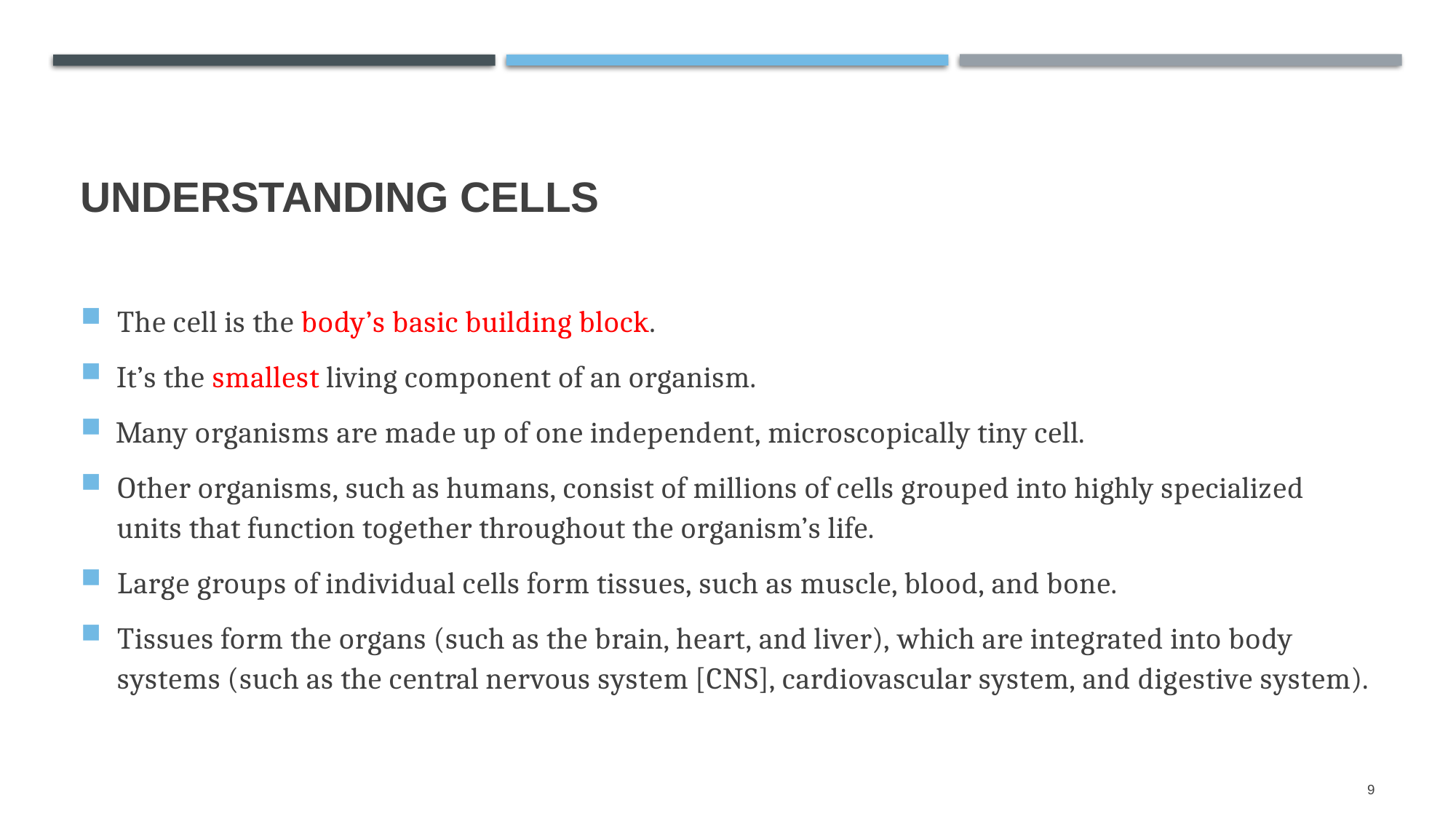

# Understanding cells
The cell is the body’s basic building block.
It’s the smallest living component of an organism.
Many organisms are made up of one independent, microscopically tiny cell.
Other organisms, such as humans, consist of millions of cells grouped into highly specialized units that function together throughout the organism’s life.
Large groups of individual cells form tissues, such as muscle, blood, and bone.
Tissues form the organs (such as the brain, heart, and liver), which are integrated into body systems (such as the central nervous system [CNS], cardiovascular system, and digestive system).
9